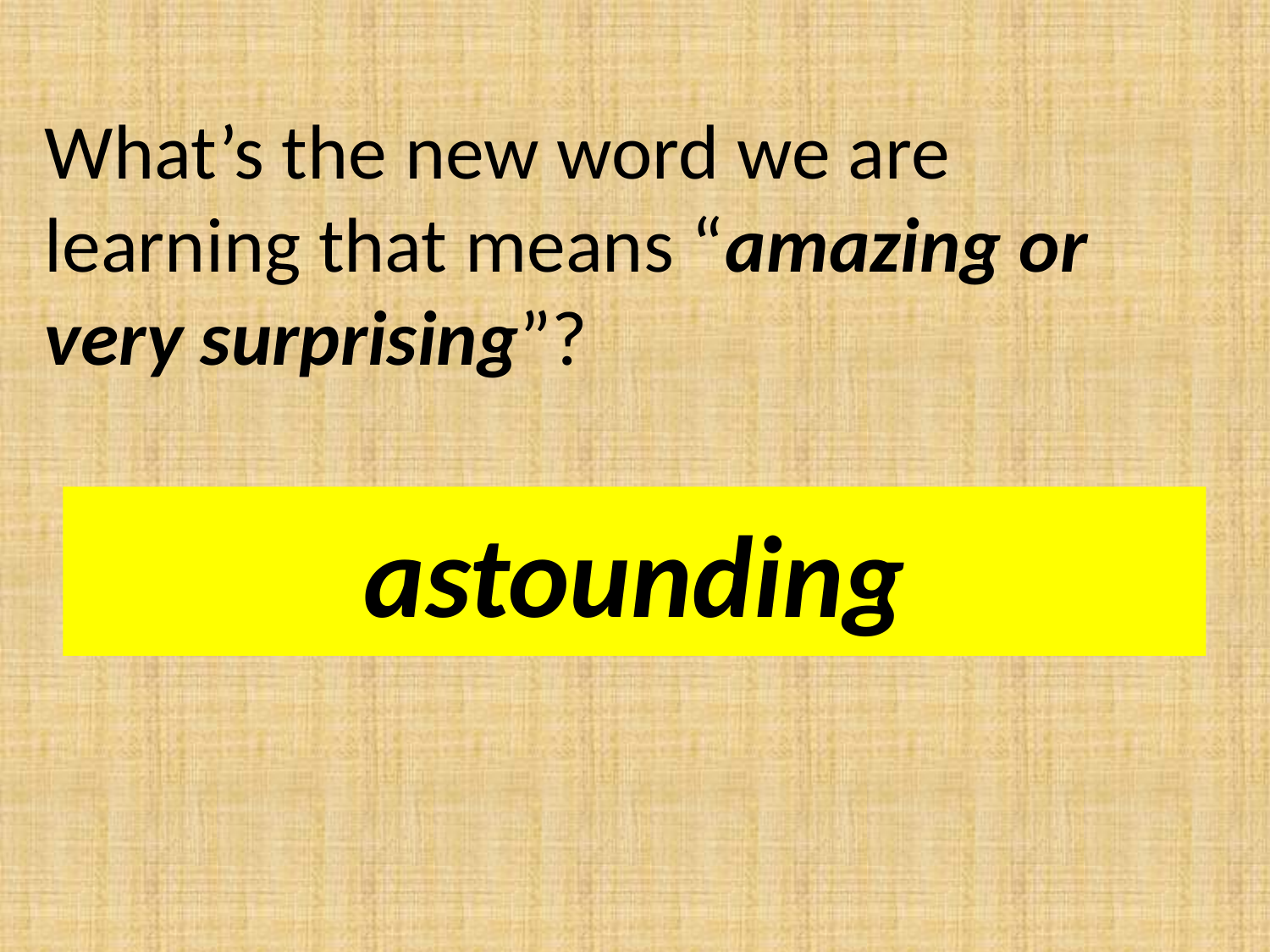

What’s the new word we are learning that means “amazing or very surprising”?
astounding